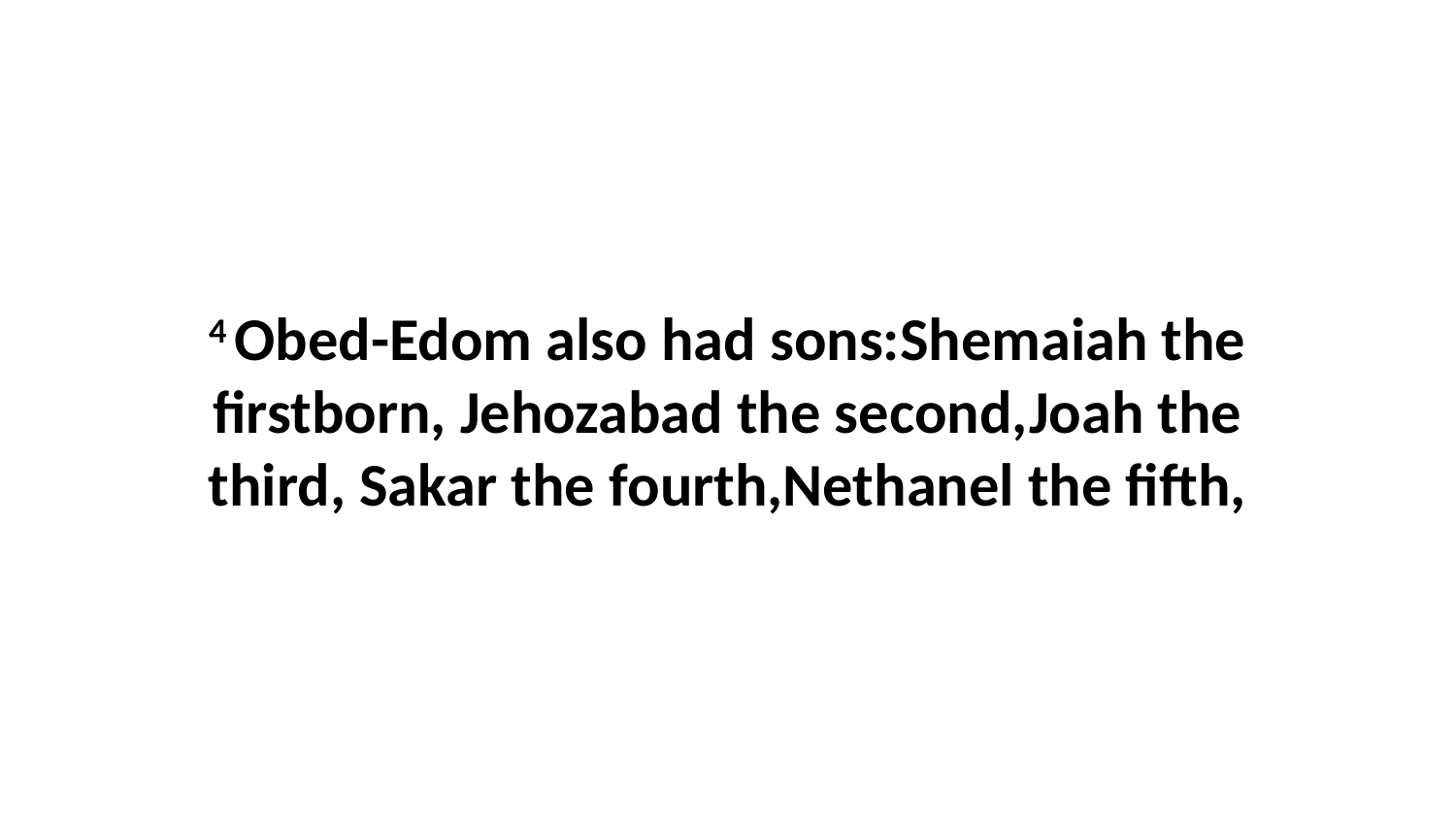

4 Obed-Edom also had sons:Shemaiah the firstborn, Jehozabad the second,Joah the third, Sakar the fourth,Nethanel the fifth,